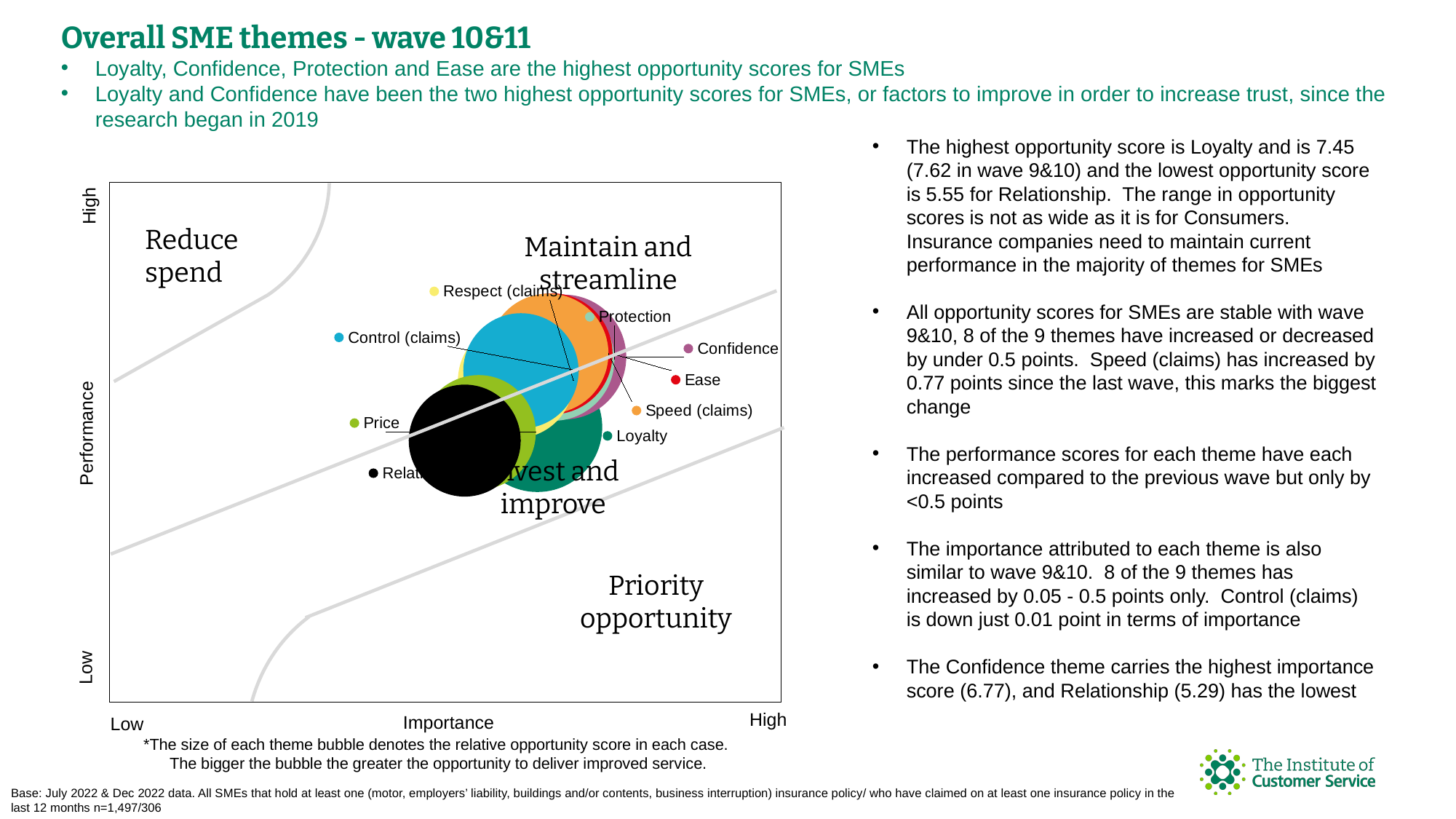

Overall SME themes - wave 10&11
Loyalty, Confidence, Protection and Ease are the highest opportunity scores for SMEs
Loyalty and Confidence have been the two highest opportunity scores for SMEs, or factors to improve in order to increase trust, since the research began in 2019

### Chart

| Category | Loyalty | Confidence | Protection | Ease | Speed (claims) | Respect (claims) | Control (claims) | Price | Relationship |
|---|---|---|---|---|---|---|---|---|---|
High
Performance
Low
High
Importance
Low
The highest opportunity score is Loyalty and is 7.45 (7.62 in wave 9&10) and the lowest opportunity score is 5.55 for Relationship.  The range in opportunity scores is not as wide as it is for Consumers.  Insurance companies need to maintain current performance in the majority of themes for SMEs

All opportunity scores for SMEs are stable with wave 9&10, 8 of the 9 themes have increased or decreased by under 0.5 points.  Speed (claims) has increased by 0.77 points since the last wave, this marks the biggest change

The performance scores for each theme have each increased compared to the previous wave but only by <0.5 points

The importance attributed to each theme is also similar to wave 9&10.  8 of the 9 themes has increased by 0.05 - 0.5 points only.  Control (claims) is down just 0.01 point in terms of importance

The Confidence theme carries the highest importance score (6.77), and Relationship (5.29) has the lowest

Reduce spend
Maintain and streamline
Invest and improve
Priority opportunity
*The size of each theme bubble denotes the relative opportunity score in each case.
The bigger the bubble the greater the opportunity to deliver improved service.
Base: July 2022 & Dec 2022 data. All SMEs that hold at least one (motor, employers’ liability, buildings and/or contents, business interruption) insurance policy/ who have claimed on at least one insurance policy in the last 12 months n=1,497/306